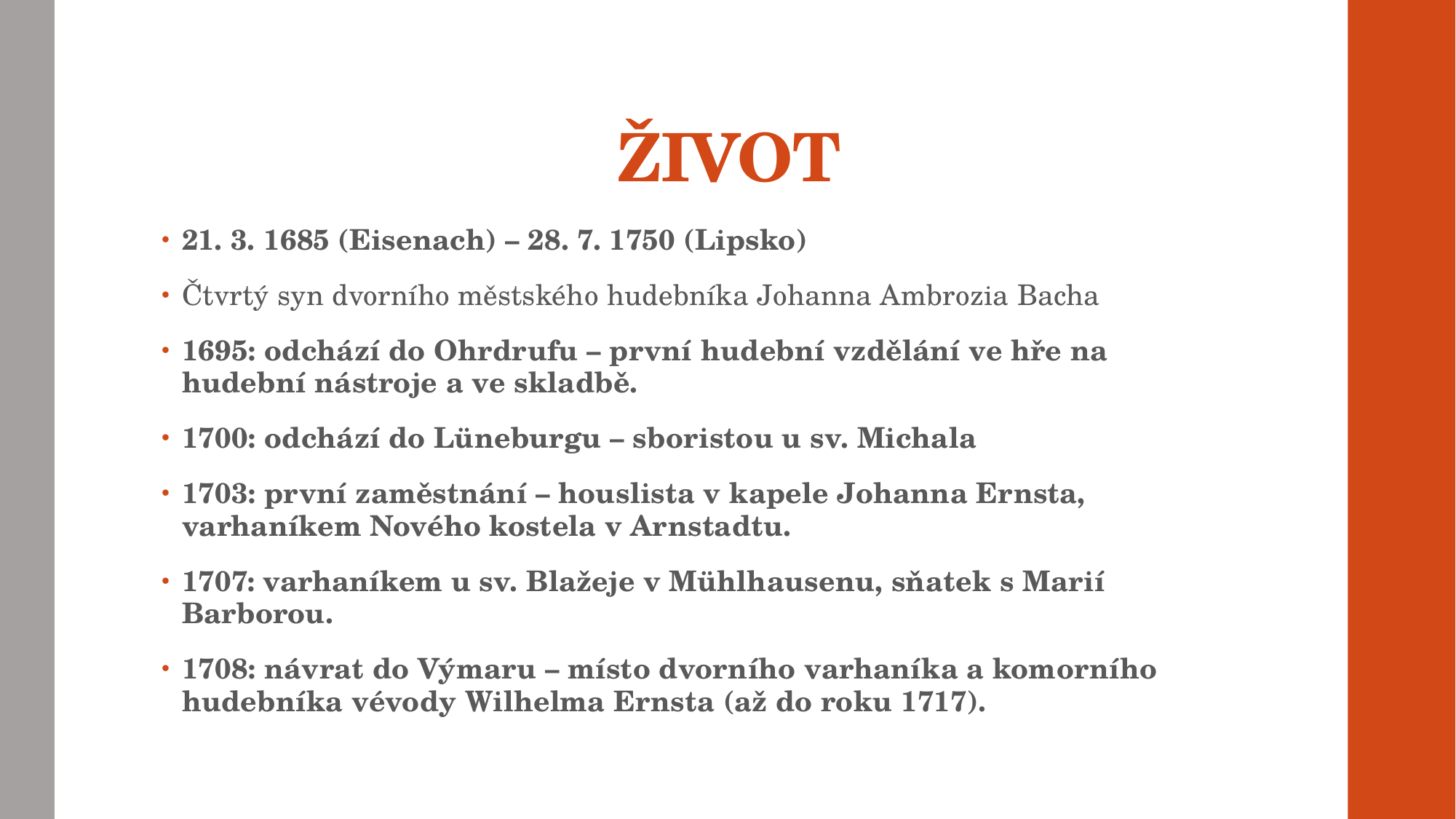

# ŽIVOT
21. 3. 1685 (Eisenach) – 28. 7. 1750 (Lipsko)
Čtvrtý syn dvorního městského hudebníka Johanna Ambrozia Bacha
1695: odchází do Ohrdrufu – první hudební vzdělání ve hře na hudební nástroje a ve skladbě.
1700: odchází do Lüneburgu – sboristou u sv. Michala
1703: první zaměstnání – houslista v kapele Johanna Ernsta, varhaníkem Nového kostela v Arnstadtu.
1707: varhaníkem u sv. Blažeje v Mühlhausenu, sňatek s Marií Barborou.
1708: návrat do Výmaru – místo dvorního varhaníka a komorního hudebníka vévody Wilhelma Ernsta (až do roku 1717).